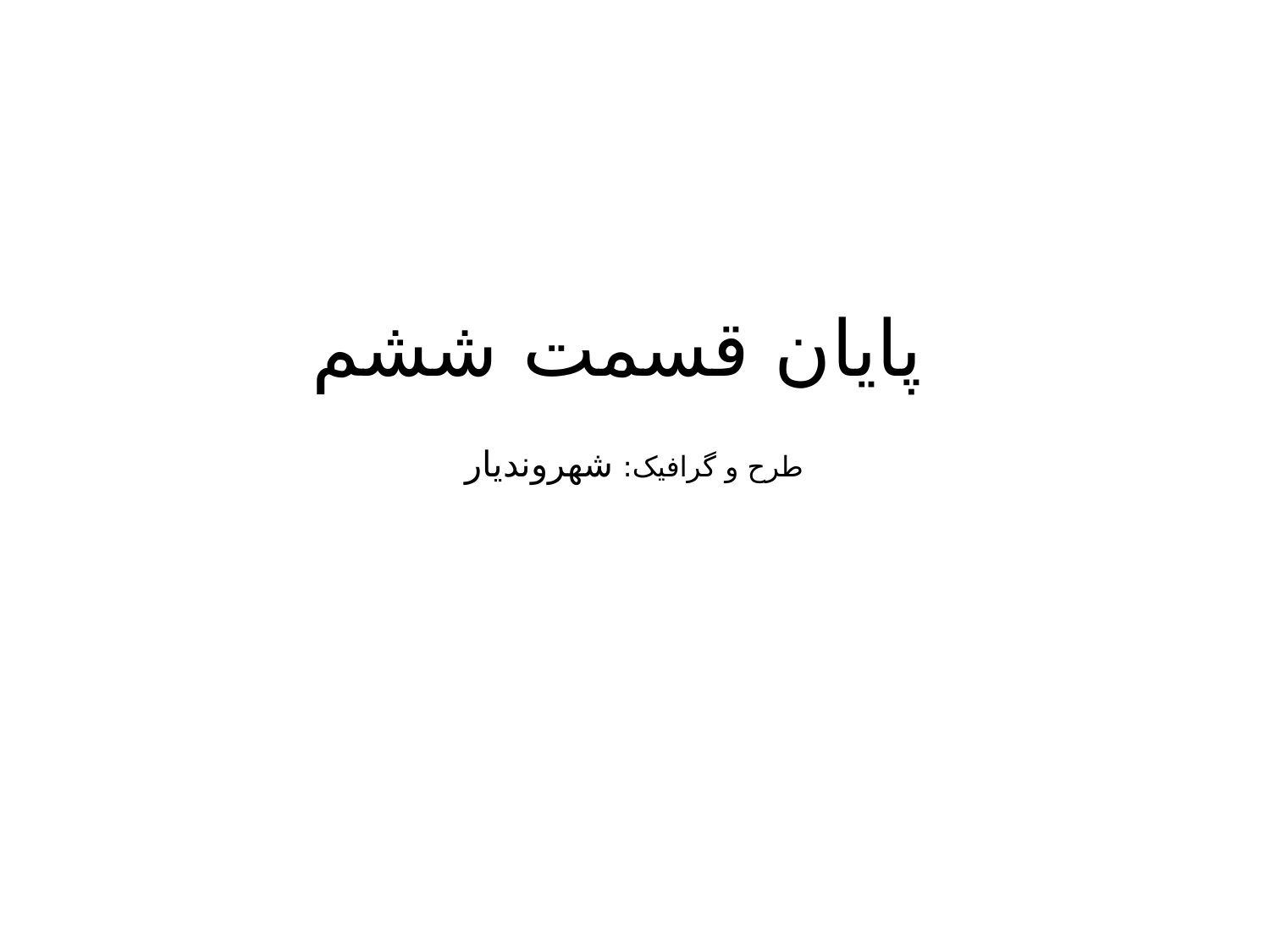

پایان قسمت ششم
طرح و گرافیک: شهروندیار